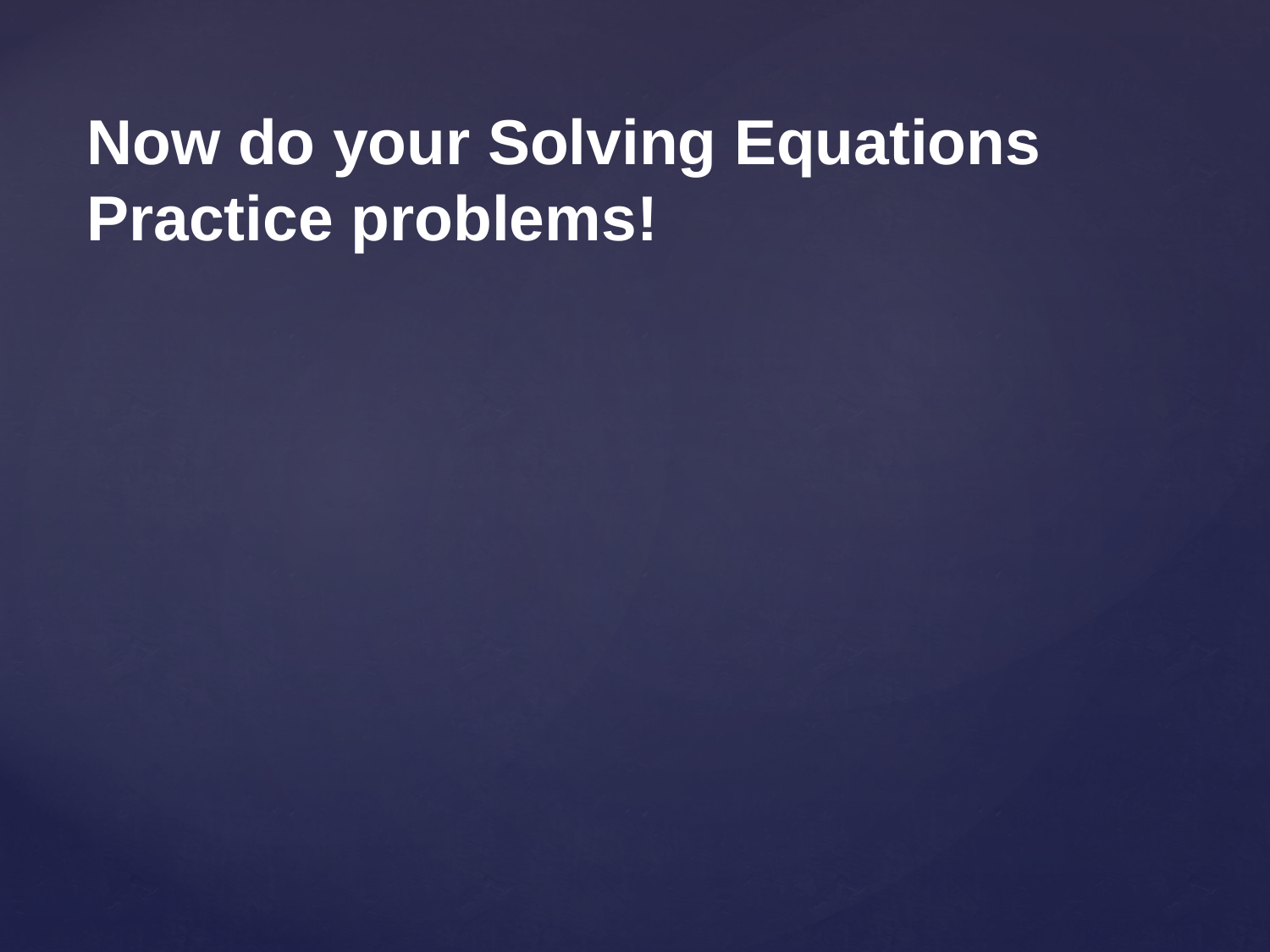

Now do your Solving Equations Practice problems!